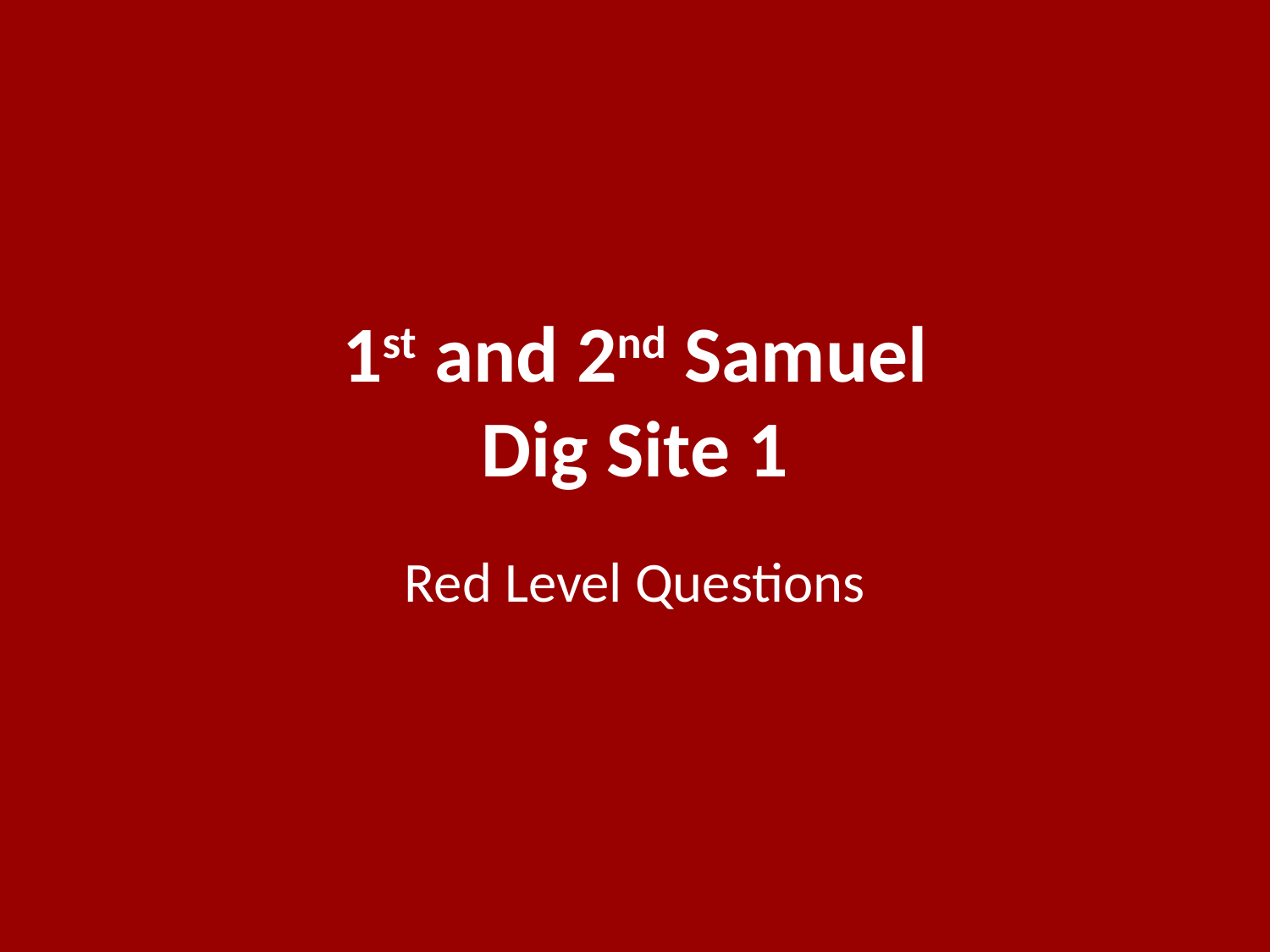

# 1st and 2nd Samuel Dig Site 1
Red Level Questions